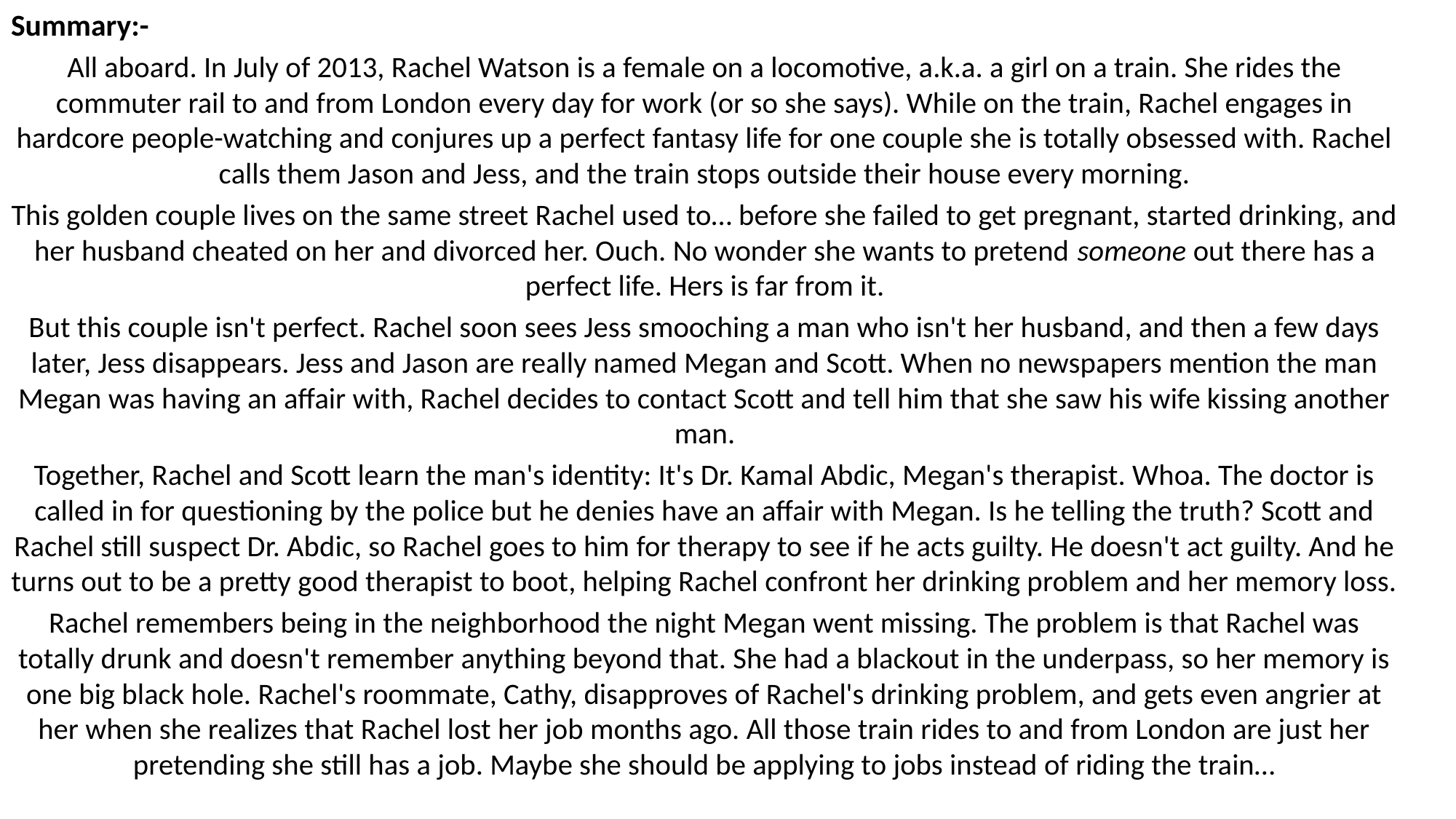

Summary:-
All aboard. In July of 2013, Rachel Watson is a female on a locomotive, a.k.a. a girl on a train. She rides the commuter rail to and from London every day for work (or so she says). While on the train, Rachel engages in hardcore people-watching and conjures up a perfect fantasy life for one couple she is totally obsessed with. Rachel calls them Jason and Jess, and the train stops outside their house every morning.
This golden couple lives on the same street Rachel used to… before she failed to get pregnant, started drinking, and her husband cheated on her and divorced her. Ouch. No wonder she wants to pretend someone out there has a perfect life. Hers is far from it.
But this couple isn't perfect. Rachel soon sees Jess smooching a man who isn't her husband, and then a few days later, Jess disappears. Jess and Jason are really named Megan and Scott. When no newspapers mention the man Megan was having an affair with, Rachel decides to contact Scott and tell him that she saw his wife kissing another man.
Together, Rachel and Scott learn the man's identity: It's Dr. Kamal Abdic, Megan's therapist. Whoa. The doctor is called in for questioning by the police but he denies have an affair with Megan. Is he telling the truth? Scott and Rachel still suspect Dr. Abdic, so Rachel goes to him for therapy to see if he acts guilty. He doesn't act guilty. And he turns out to be a pretty good therapist to boot, helping Rachel confront her drinking problem and her memory loss.
Rachel remembers being in the neighborhood the night Megan went missing. The problem is that Rachel was totally drunk and doesn't remember anything beyond that. She had a blackout in the underpass, so her memory is one big black hole. Rachel's roommate, Cathy, disapproves of Rachel's drinking problem, and gets even angrier at her when she realizes that Rachel lost her job months ago. All those train rides to and from London are just her pretending she still has a job. Maybe she should be applying to jobs instead of riding the train…
#